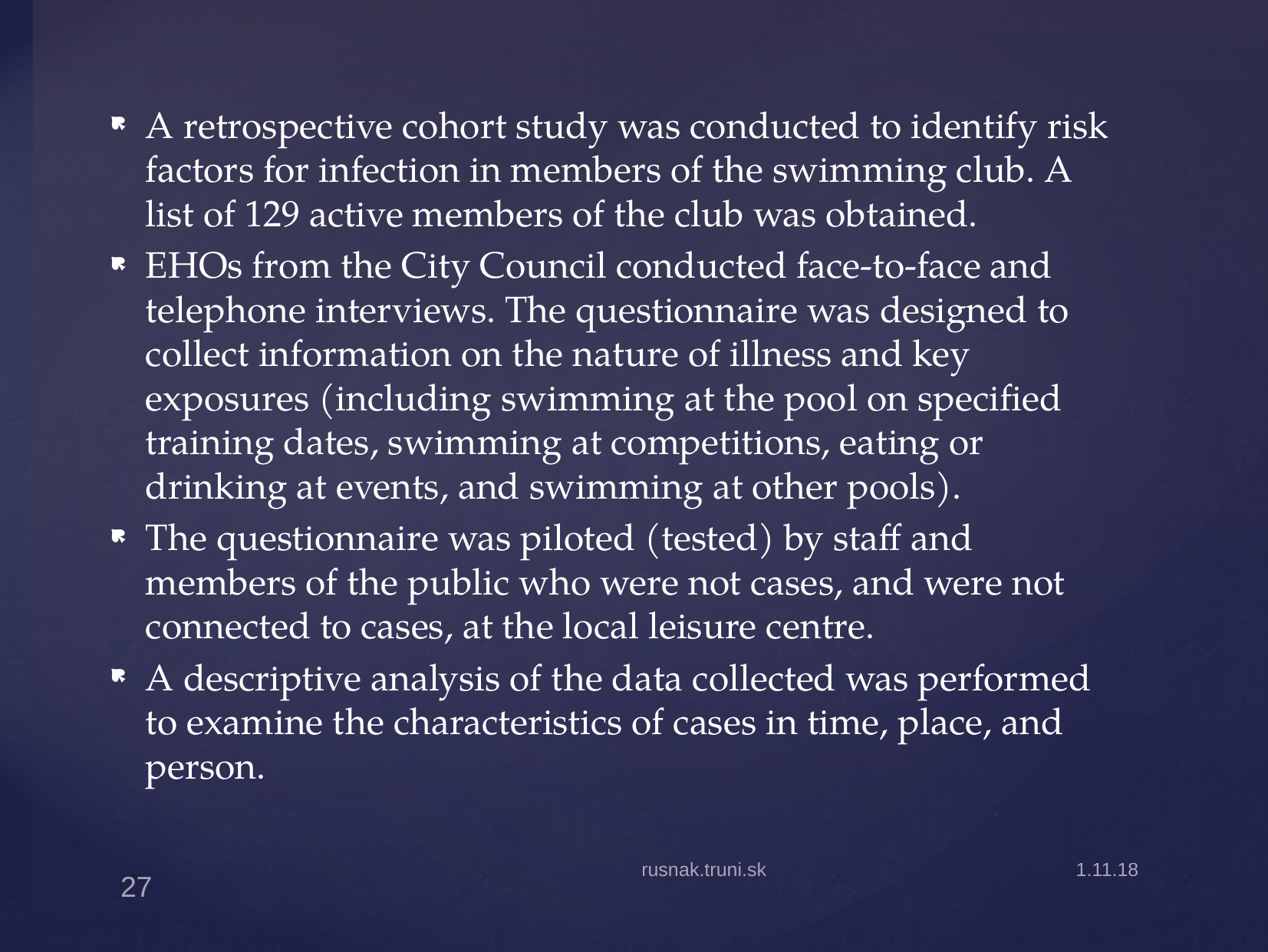

A retrospective cohort study was conducted to identify risk factors for infection in members of the swimming club. A list of 129 active members of the club was obtained.
EHOs from the City Council conducted face-to-face and telephone interviews. The questionnaire was designed to collect information on the nature of illness and key exposures (including swimming at the pool on specified training dates, swimming at competitions, eating or drinking at events, and swimming at other pools).
The questionnaire was piloted (tested) by staff and members of the public who were not cases, and were not connected to cases, at the local leisure centre.
A descriptive analysis of the data collected was performed to examine the characteristics of cases in time, place, and person.

rusnak.truni.sk
1.11.18
27